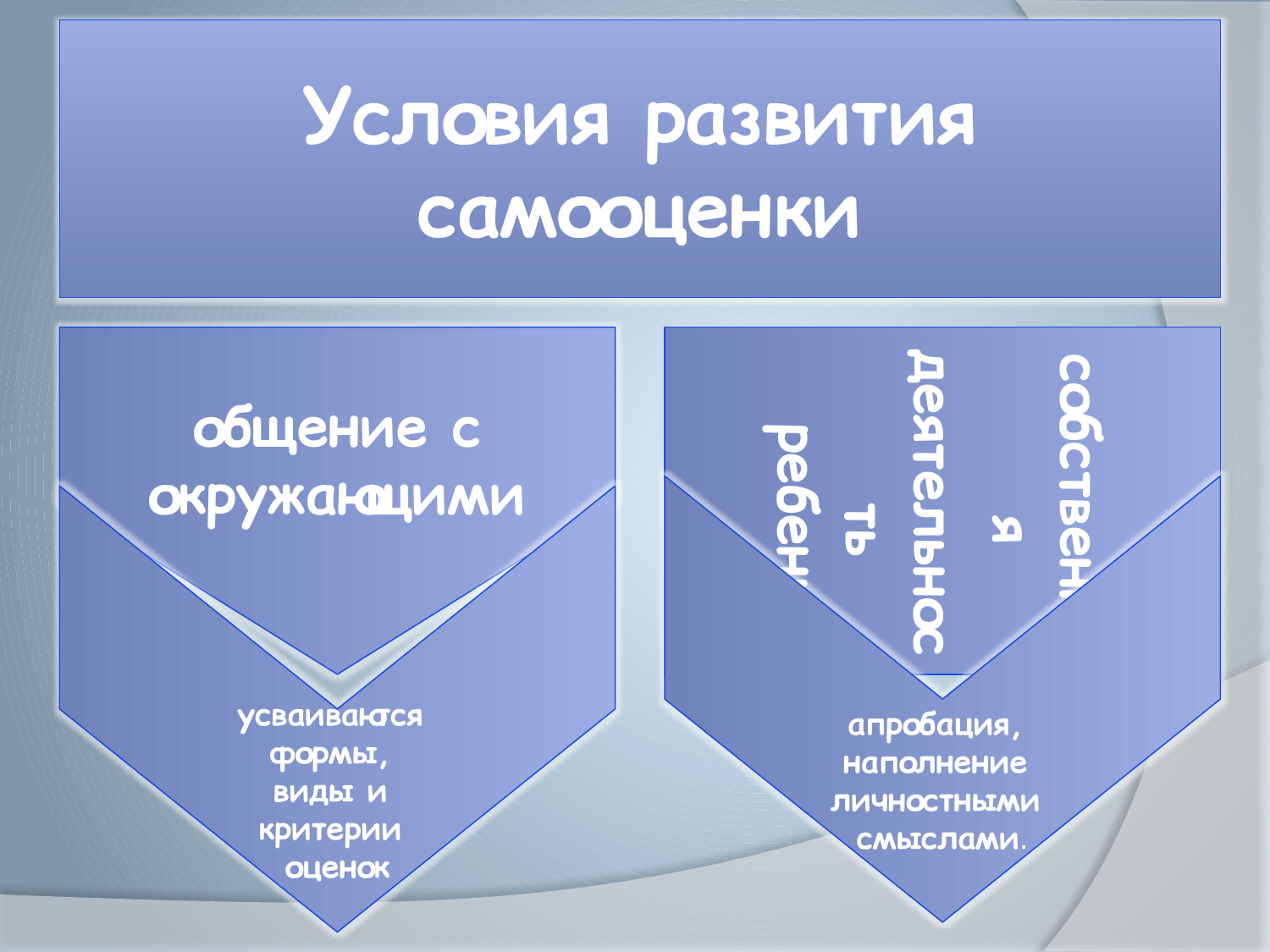

Условия развития самооценки
#
общение с окружающими
собственная
деятельность ребенка

апробация,
наполнение
личностными
смыслами.

усваиваются
формы,
виды и
критерии
оценок